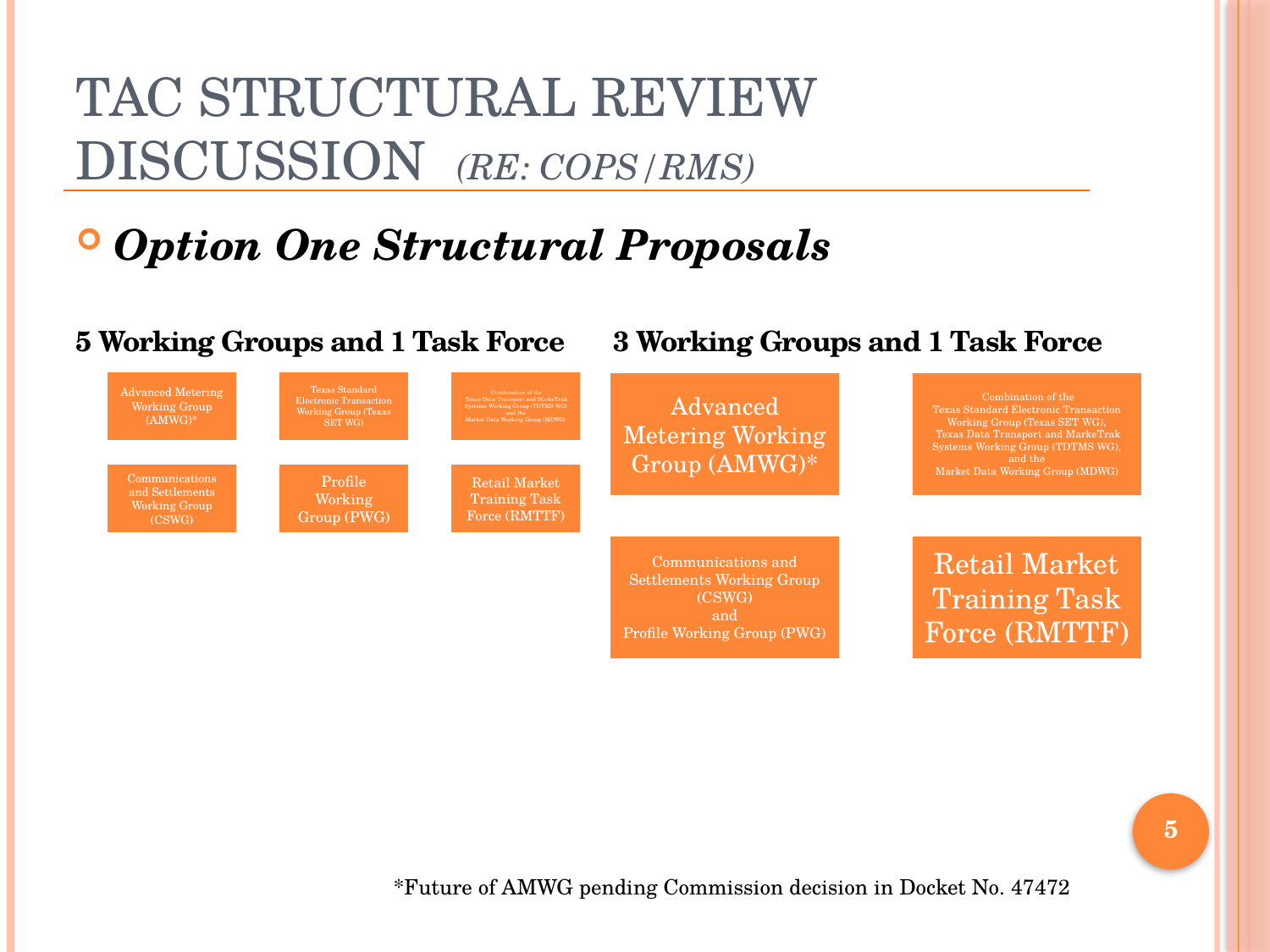

# TAC Structural Review Discussion 	(re: COPS/RMS)
Option One Structural Proposals

5 Working Groups and 1 Task Force       3 Working Groups and 1 Task Force

Advanced Metering Working Group (AMWG)*
Texas Standard Electronic Transaction Working Group (Texas SET WG)
 Combination of the
 Texas Data Transport and MarkeTrak Systems Working Group (TDTMS WG)
and the
Market Data Working Group (MDWG)
Communications and Settlements Working Group (CSWG)
Retail Market Training Task Force (RMTTF)
Profile Working Group (PWG)
Advanced Metering Working Group (AMWG)*
 Combination of the
Texas Standard Electronic Transaction Working Group (Texas SET WG),
 Texas Data Transport and MarkeTrak Systems Working Group (TDTMS WG),
and the
Market Data Working Group (MDWG)
Communications and Settlements Working Group (CSWG)
and
Profile Working Group (PWG)
Retail Market Training Task Force (RMTTF)
5
*Future of AMWG pending Commission decision in Docket No. 47472